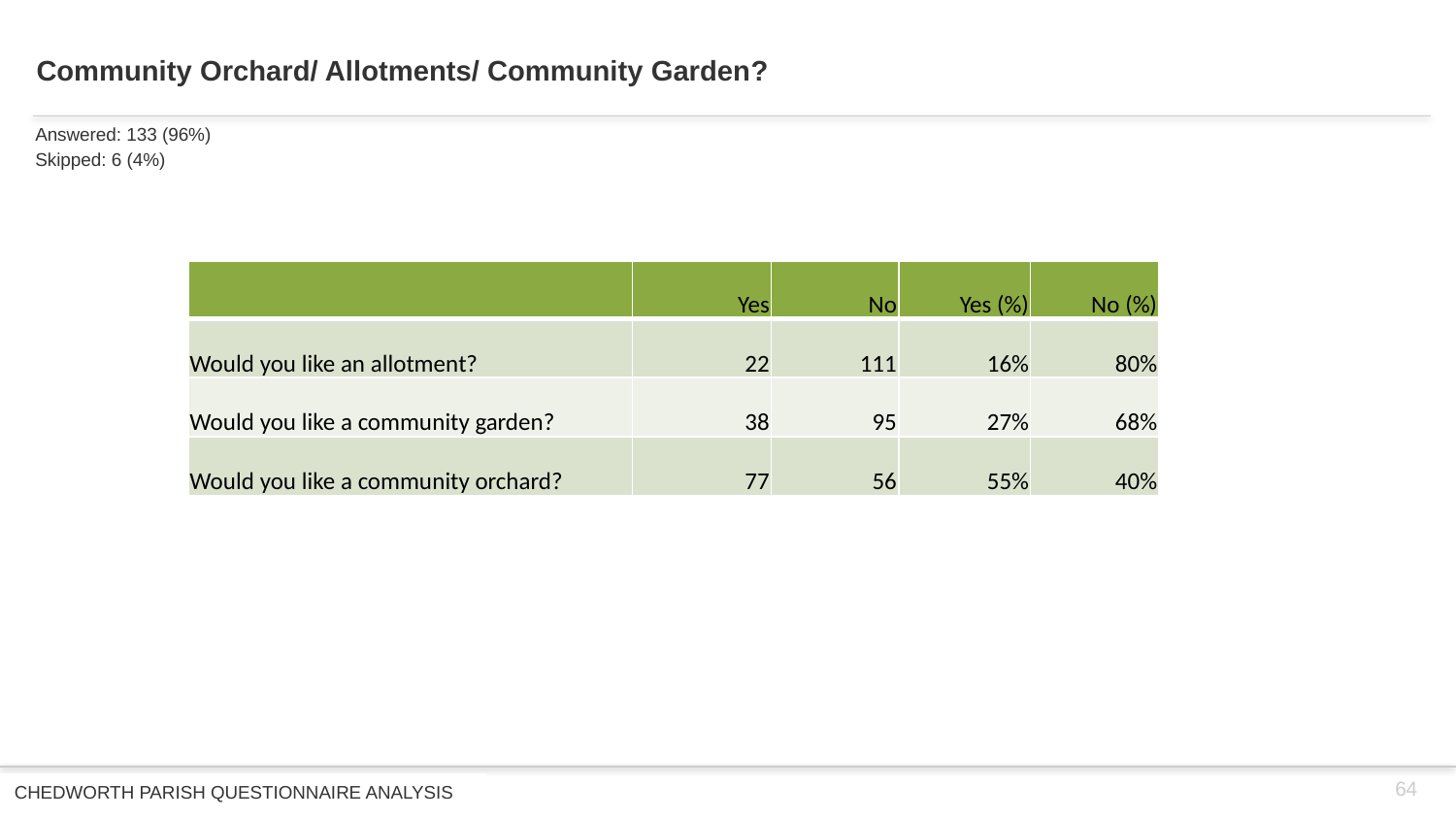

# Community Orchard/ Allotments/ Community Garden?
Answered: 133 (96%)
Skipped: 6 (4%)

|  | Yes | No | Yes (%) | No (%) |
| --- | --- | --- | --- | --- |
| Would you like an allotment? | 22 | 111 | 16% | 80% |
| Would you like a community garden? | 38 | 95 | 27% | 68% |
| Would you like a community orchard? | 77 | 56 | 55% | 40% |
64
CHEDWORTH PARISH QUESTIONNAIRE ANALYSIS